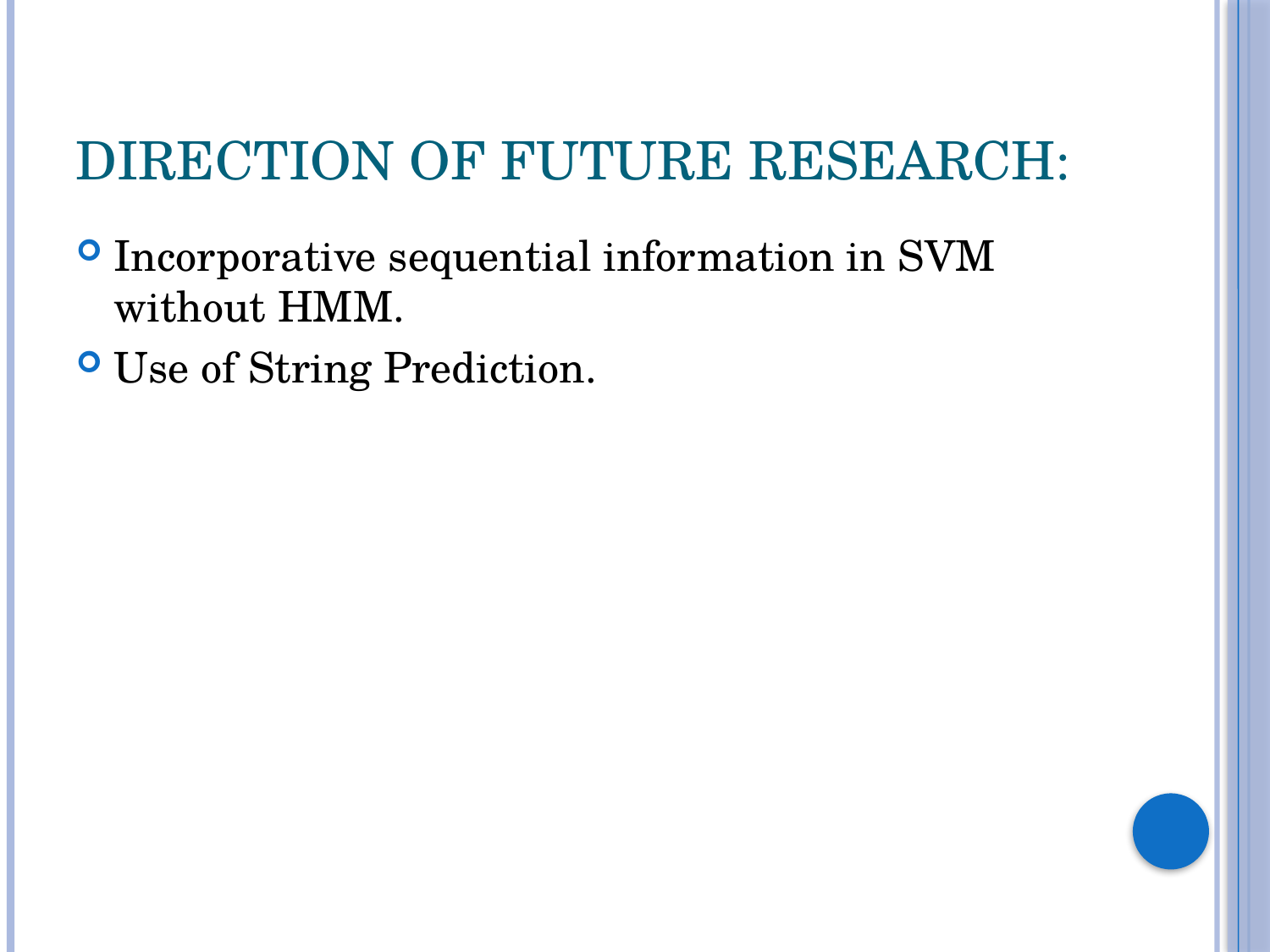

# Direction of Future Research:
Incorporative sequential information in SVM without HMM.
Use of String Prediction.